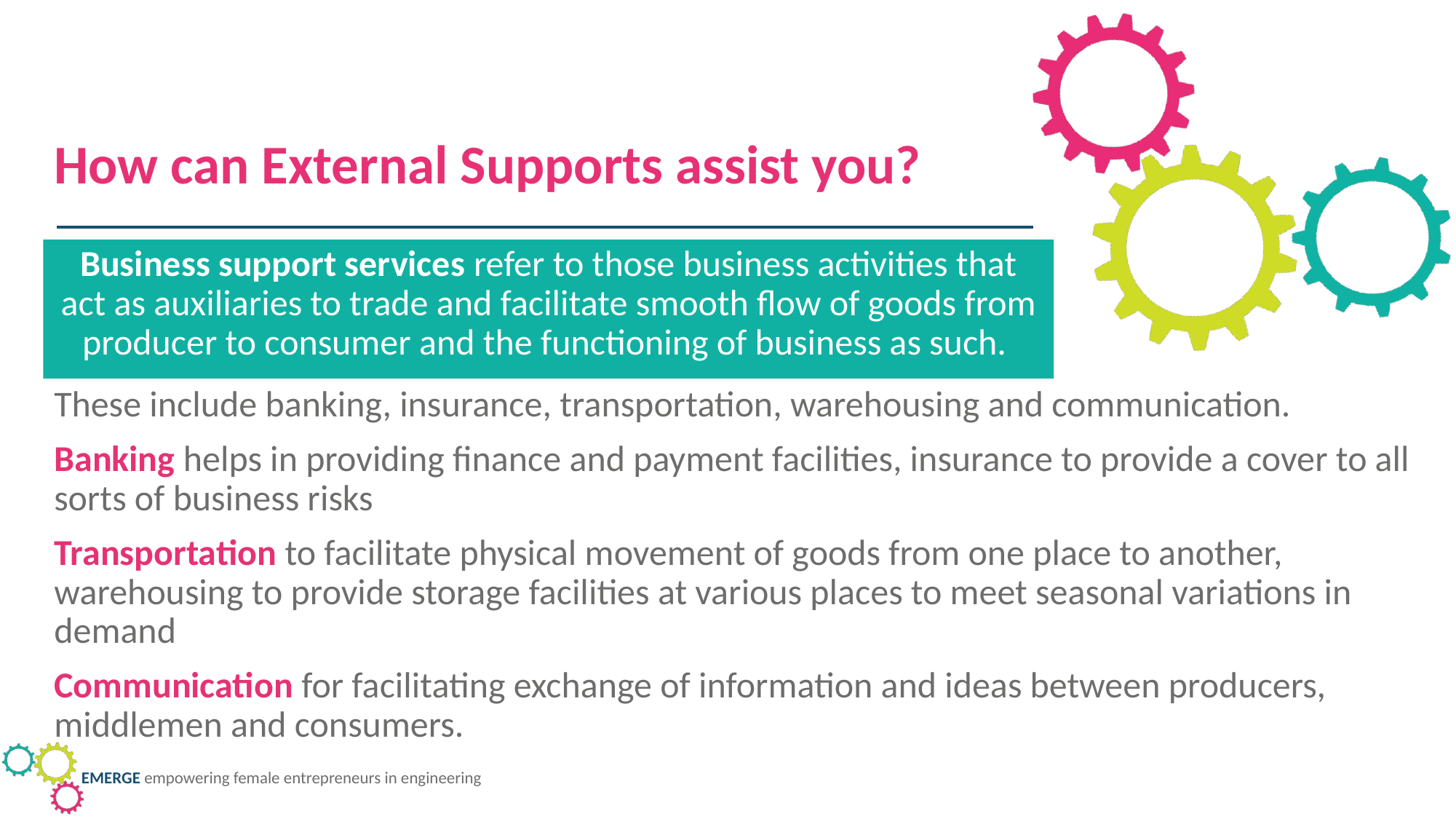

How can External Supports assist you?
Business support services refer to those business activities that act as auxiliaries to trade and facilitate smooth flow of goods from producer to consumer and the functioning of business as such.
These include banking, insurance, transportation, warehousing and communication.
Banking helps in providing finance and payment facilities, insurance to provide a cover to all sorts of business risks
Transportation to facilitate physical movement of goods from one place to another, warehousing to provide storage facilities at various places to meet seasonal variations in demand
Communication for facilitating exchange of information and ideas between producers, middlemen and consumers.